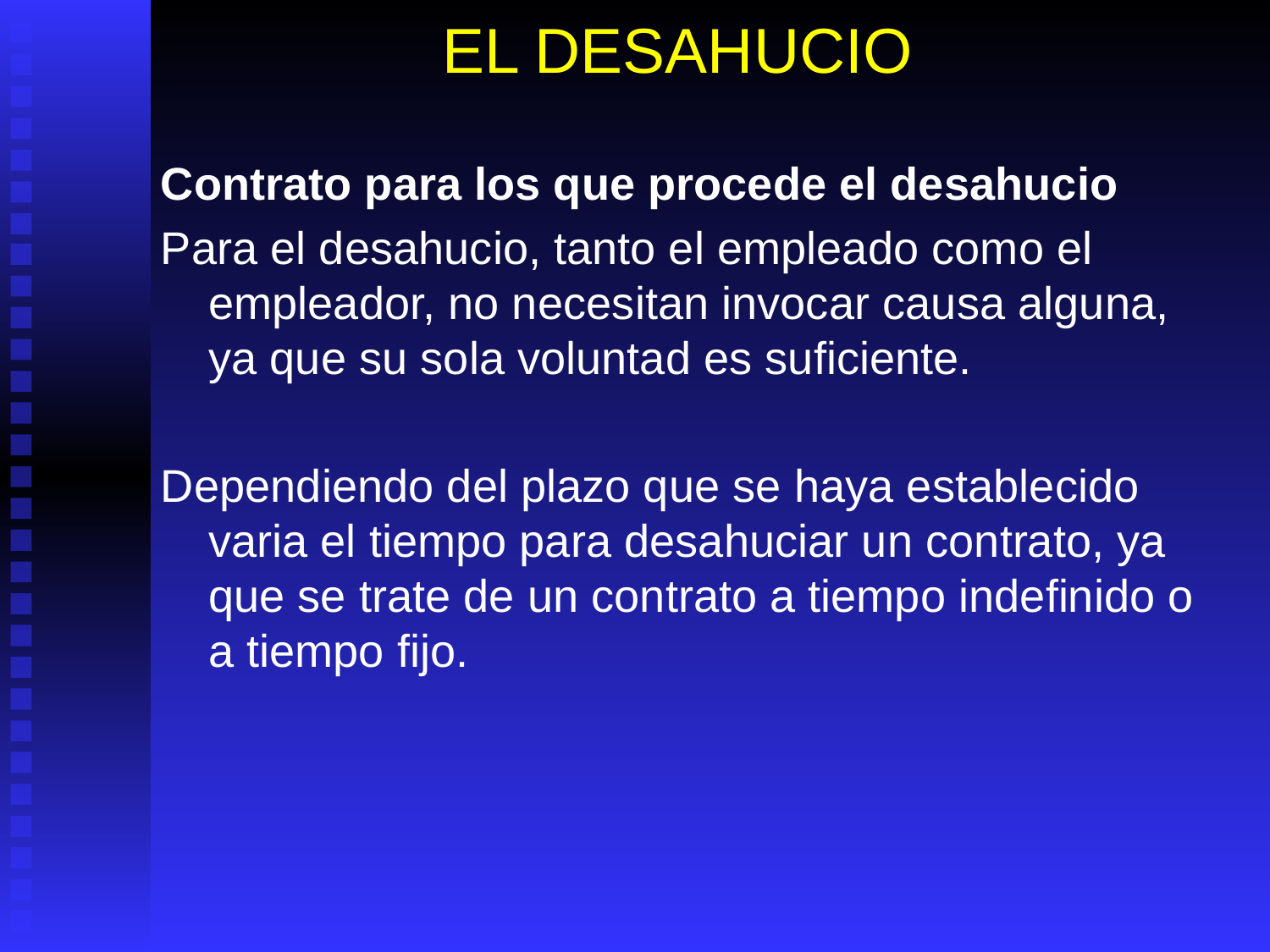

# EL DESAHUCIO
Contrato para los que procede el desahucio
Para el desahucio, tanto el empleado como el empleador, no necesitan invocar causa alguna, ya que su sola voluntad es suficiente.

Dependiendo del plazo que se haya establecido varia el tiempo para desahuciar un contrato, ya que se trate de un contrato a tiempo indefinido o  a tiempo fijo.